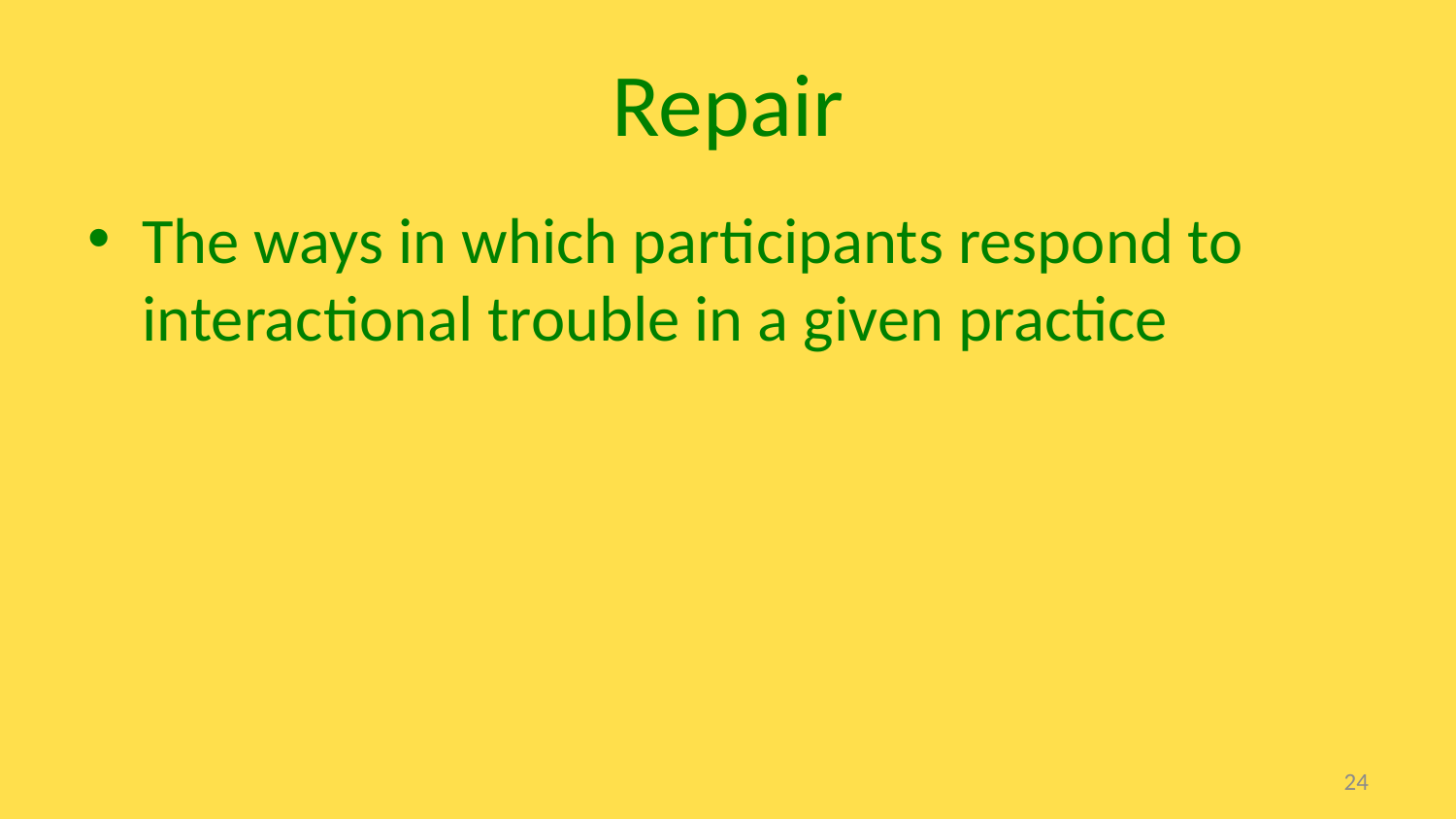

# Repair
The ways in which participants respond to interactional trouble in a given practice
24